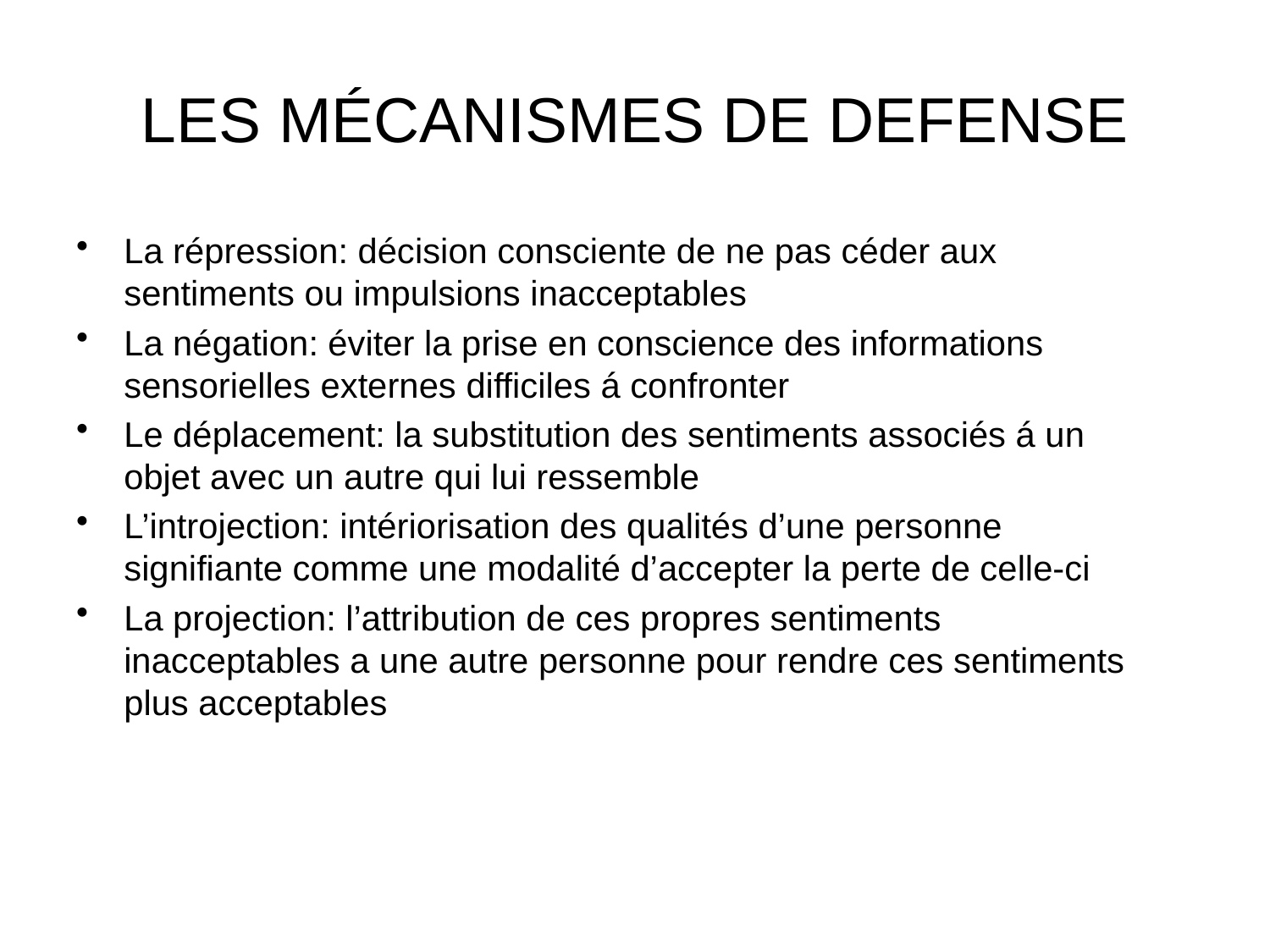

# LES MÉCANISMES DE DEFENSE
La répression: décision consciente de ne pas céder aux sentiments ou impulsions inacceptables
La négation: éviter la prise en conscience des informations sensorielles externes difficiles á confronter
Le déplacement: la substitution des sentiments associés á un objet avec un autre qui lui ressemble
L’introjection: intériorisation des qualités d’une personne signifiante comme une modalité d’accepter la perte de celle-ci
La projection: l’attribution de ces propres sentiments inacceptables a une autre personne pour rendre ces sentiments plus acceptables